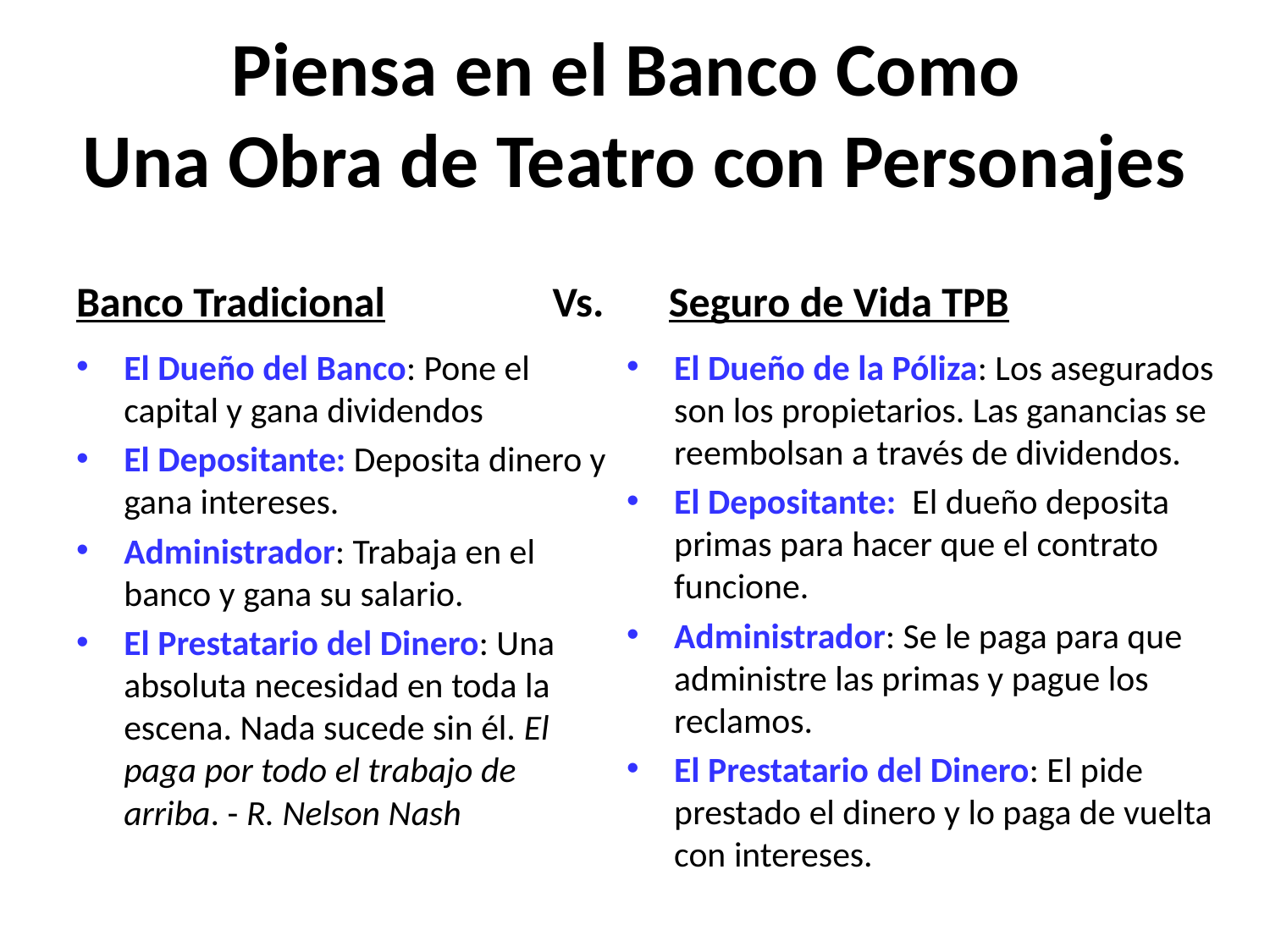

# Piensa en el Banco Como Una Obra de Teatro con Personajes
Banco Tradicional	          Vs.
Seguro de Vida TPB
El Dueño del Banco: Pone el capital y gana dividendos
El Depositante: Deposita dinero y gana intereses.
Administrador: Trabaja en el banco y gana su salario.
El Prestatario del Dinero: Una absoluta necesidad en toda la escena. Nada sucede sin él. El paga por todo el trabajo de arriba. - R. Nelson Nash
El Dueño de la Póliza: Los asegurados son los propietarios. Las ganancias se reembolsan a través de dividendos.
El Depositante:  El dueño deposita primas para hacer que el contrato funcione.
Administrador: Se le paga para que administre las primas y pague los reclamos.
El Prestatario del Dinero: El pide prestado el dinero y lo paga de vuelta con intereses.